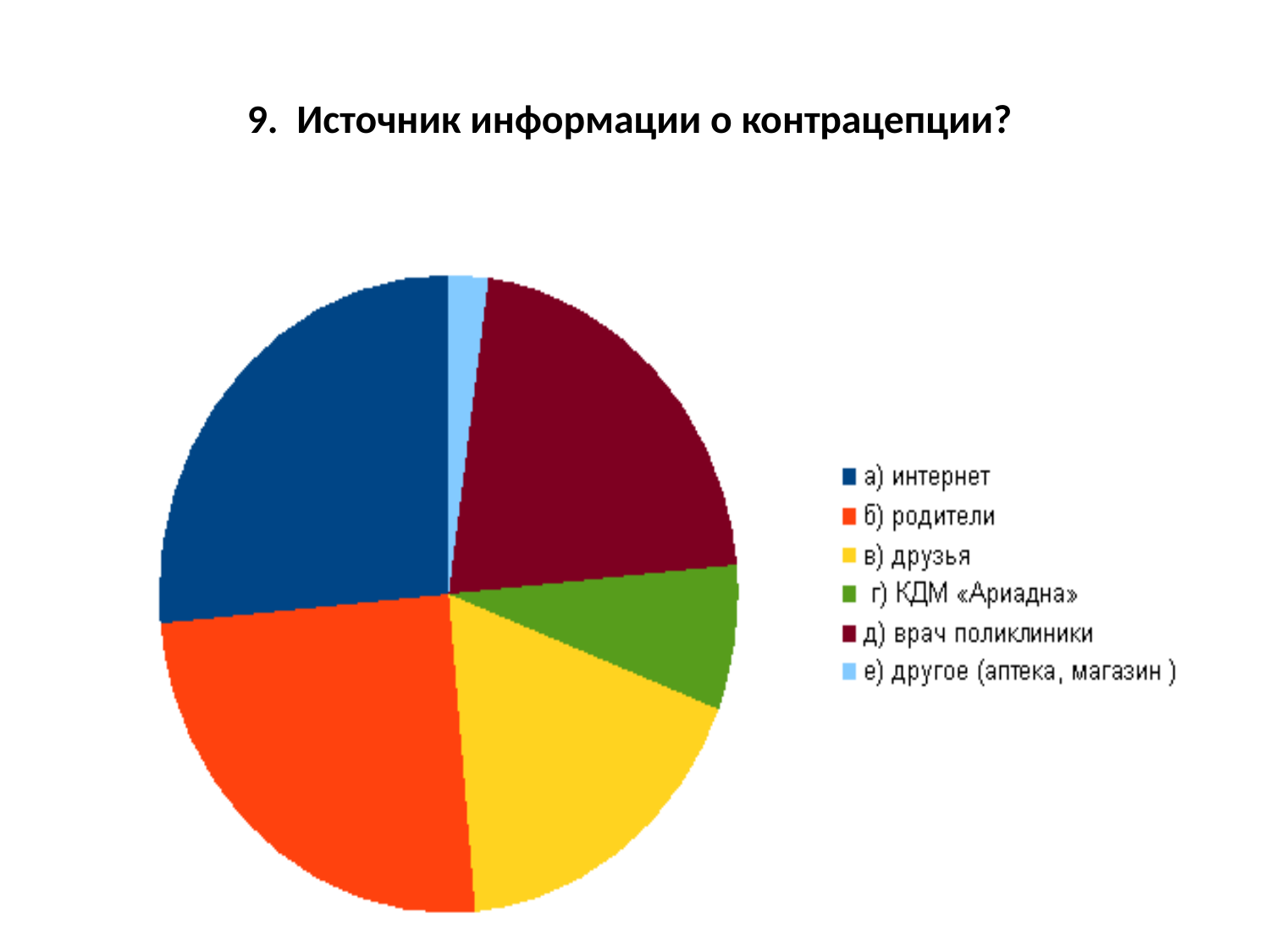

# 9.  Источник информации о контрацепции?

### Chart

| Category |
|---|